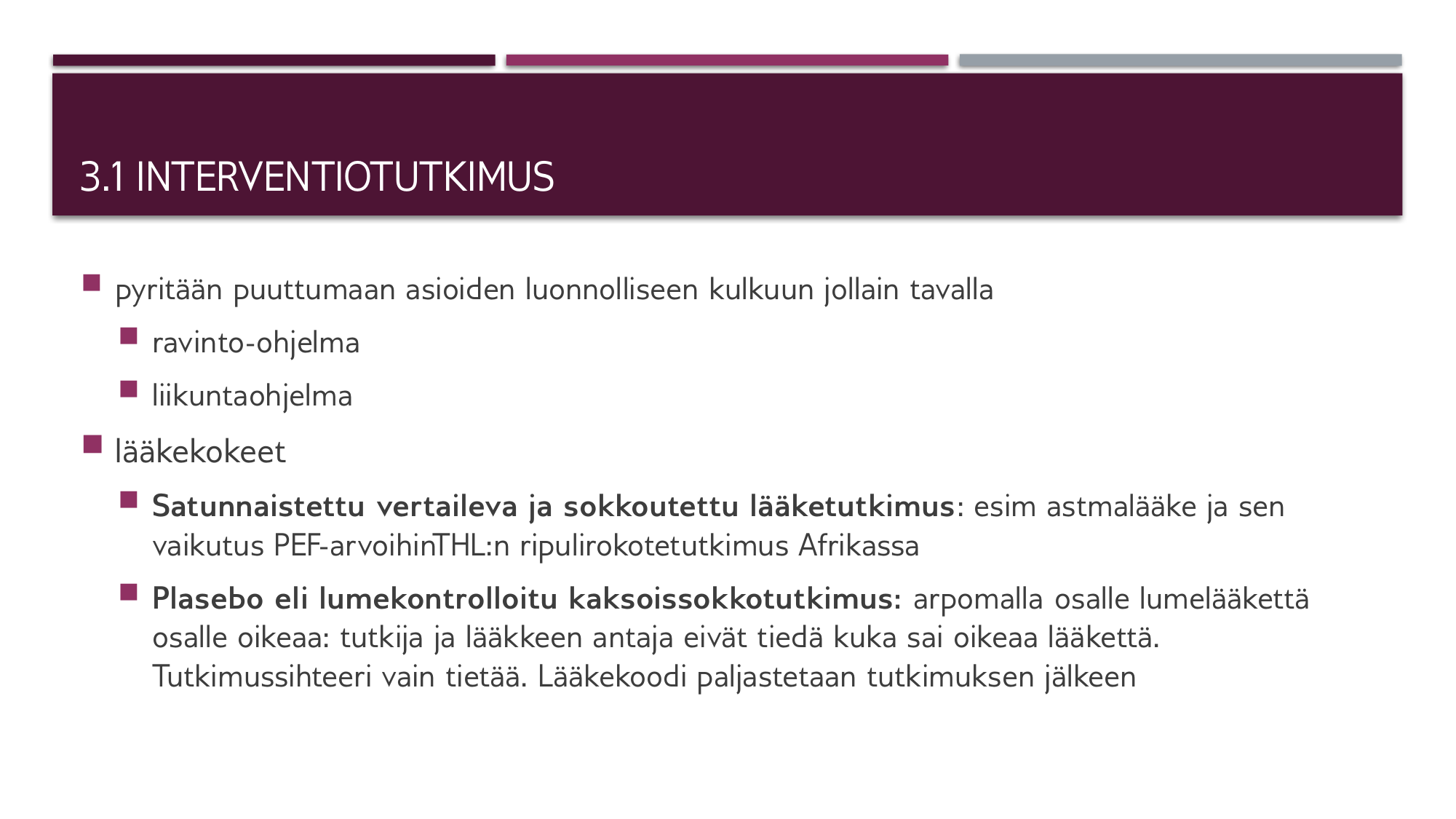

# 3.1 iNTERVENTIOTUTKIMUS
pyritään puuttumaan asioiden luonnolliseen kulkuun jollain tavalla
ravinto-ohjelma
liikuntaohjelma
lääkekokeet
Satunnaistettu vertaileva ja sokkoutettu lääketutkimus: esim astmalääke ja sen vaikutus PEF-arvoihinTHL:n ripulirokotetutkimus Afrikassa
Plasebo eli lumekontrolloitu kaksoissokkotutkimus: arpomalla osalle lumelääkettä osalle oikeaa: tutkija ja lääkkeen antaja eivät tiedä kuka sai oikeaa lääkettä. Tutkimussihteeri vain tietää. Lääkekoodi paljastetaan tutkimuksen jälkeen